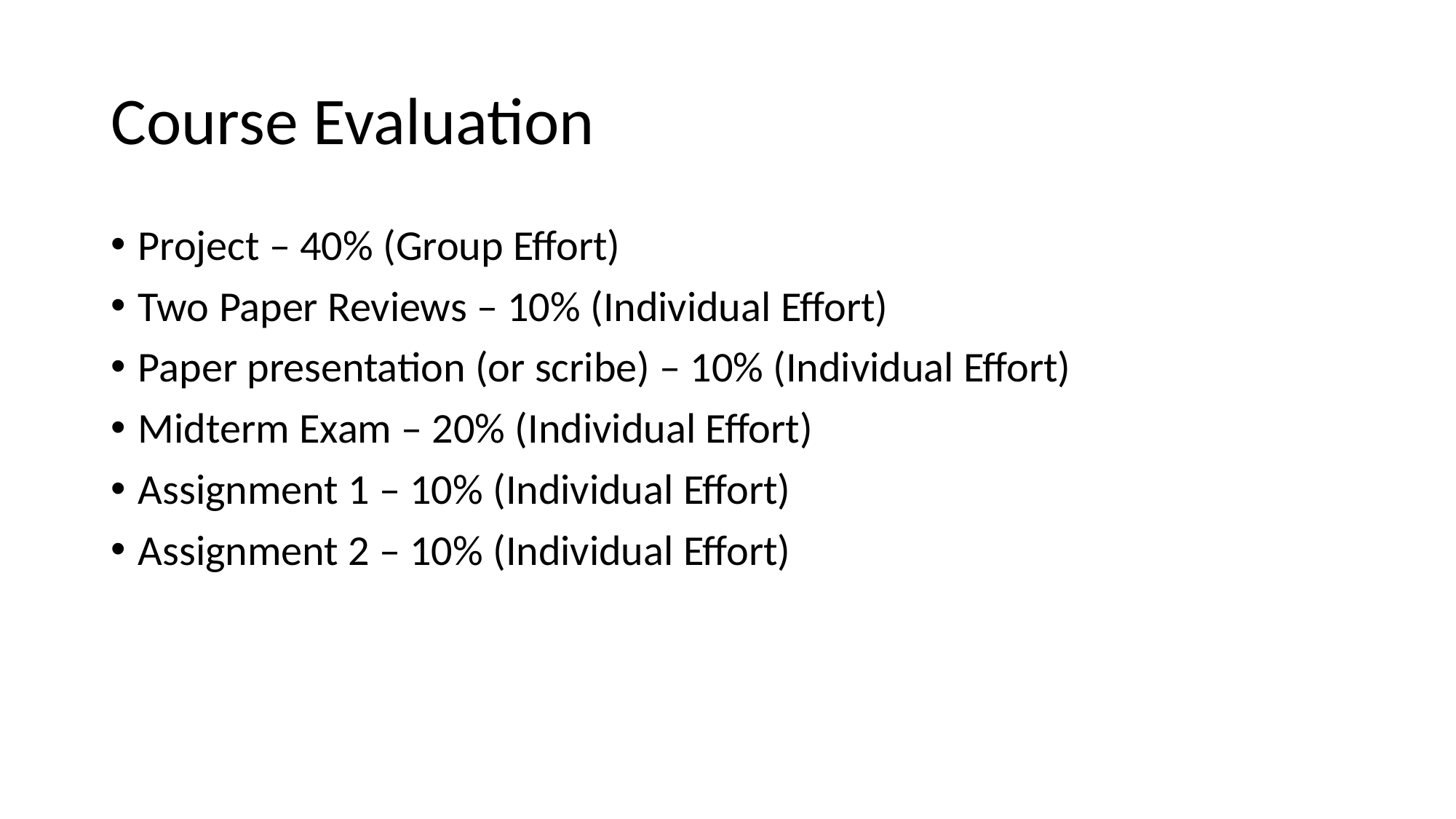

# Course Evaluation
Project – 40% (Group Effort)
Two Paper Reviews – 10% (Individual Effort)
Paper presentation (or scribe) – 10% (Individual Effort)
Midterm Exam – 20% (Individual Effort)
Assignment 1 – 10% (Individual Effort)
Assignment 2 – 10% (Individual Effort)